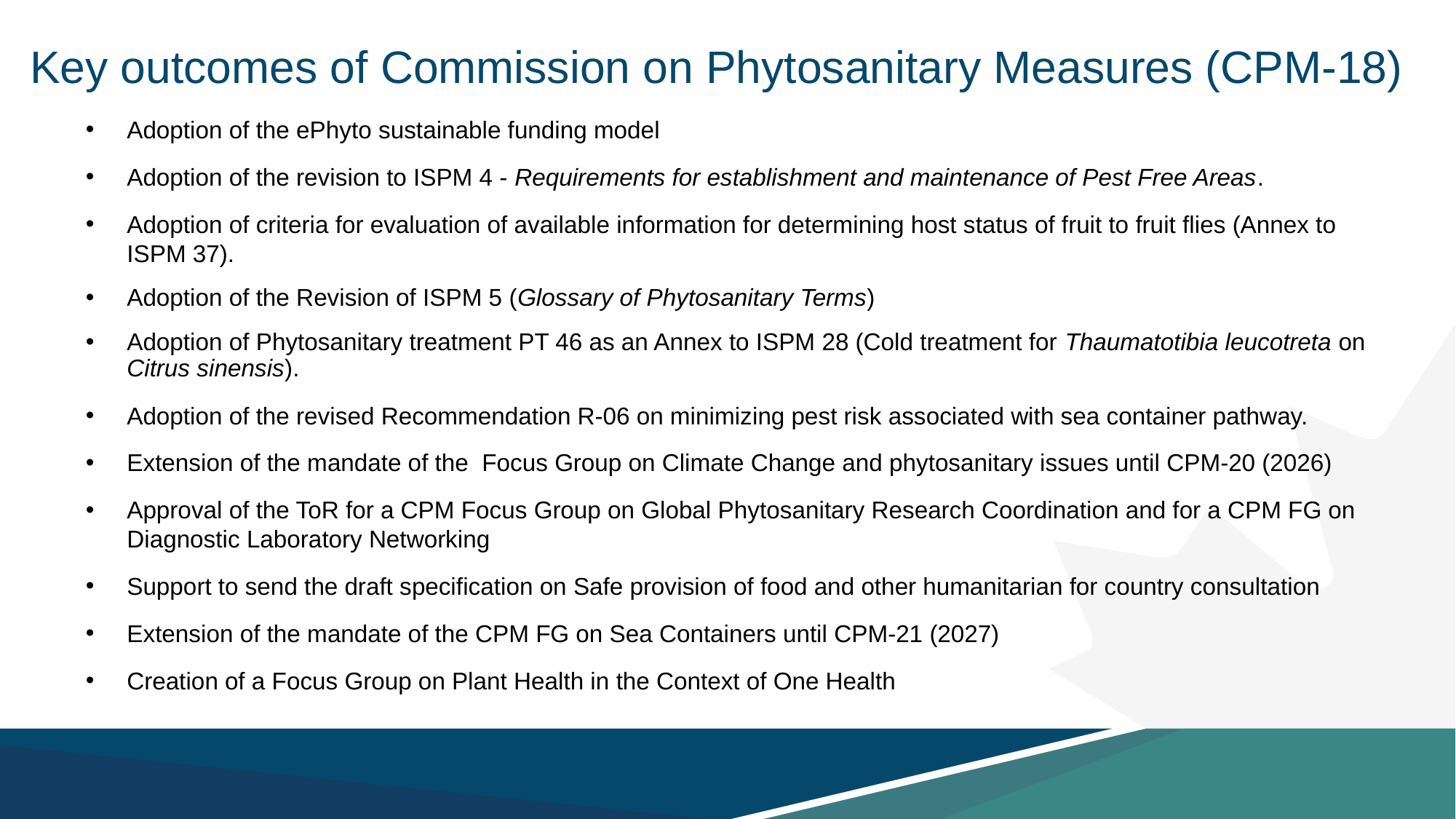

# Key outcomes of Commission on Phytosanitary Measures (CPM-18)
Adoption of the ePhyto sustainable funding model
Adoption of the revision to ISPM 4 - Requirements for establishment and maintenance of Pest Free Areas.
Adoption of criteria for evaluation of available information for determining host status of fruit to fruit flies (Annex to ISPM 37).
Adoption of the Revision of ISPM 5 (Glossary of Phytosanitary Terms)
Adoption of Phytosanitary treatment PT 46 as an Annex to ISPM 28 (Cold treatment for Thaumatotibia leucotreta on Citrus sinensis).
Adoption of the revised Recommendation R-06 on minimizing pest risk associated with sea container pathway.
Extension of the mandate of the  Focus Group on Climate Change and phytosanitary issues until CPM-20 (2026)
Approval of the ToR for a CPM Focus Group on Global Phytosanitary Research Coordination and for a CPM FG on Diagnostic Laboratory Networking
Support to send the draft specification on Safe provision of food and other humanitarian for country consultation
Extension of the mandate of the CPM FG on Sea Containers until CPM-21 (2027)
Creation of a Focus Group on Plant Health in the Context of One Health